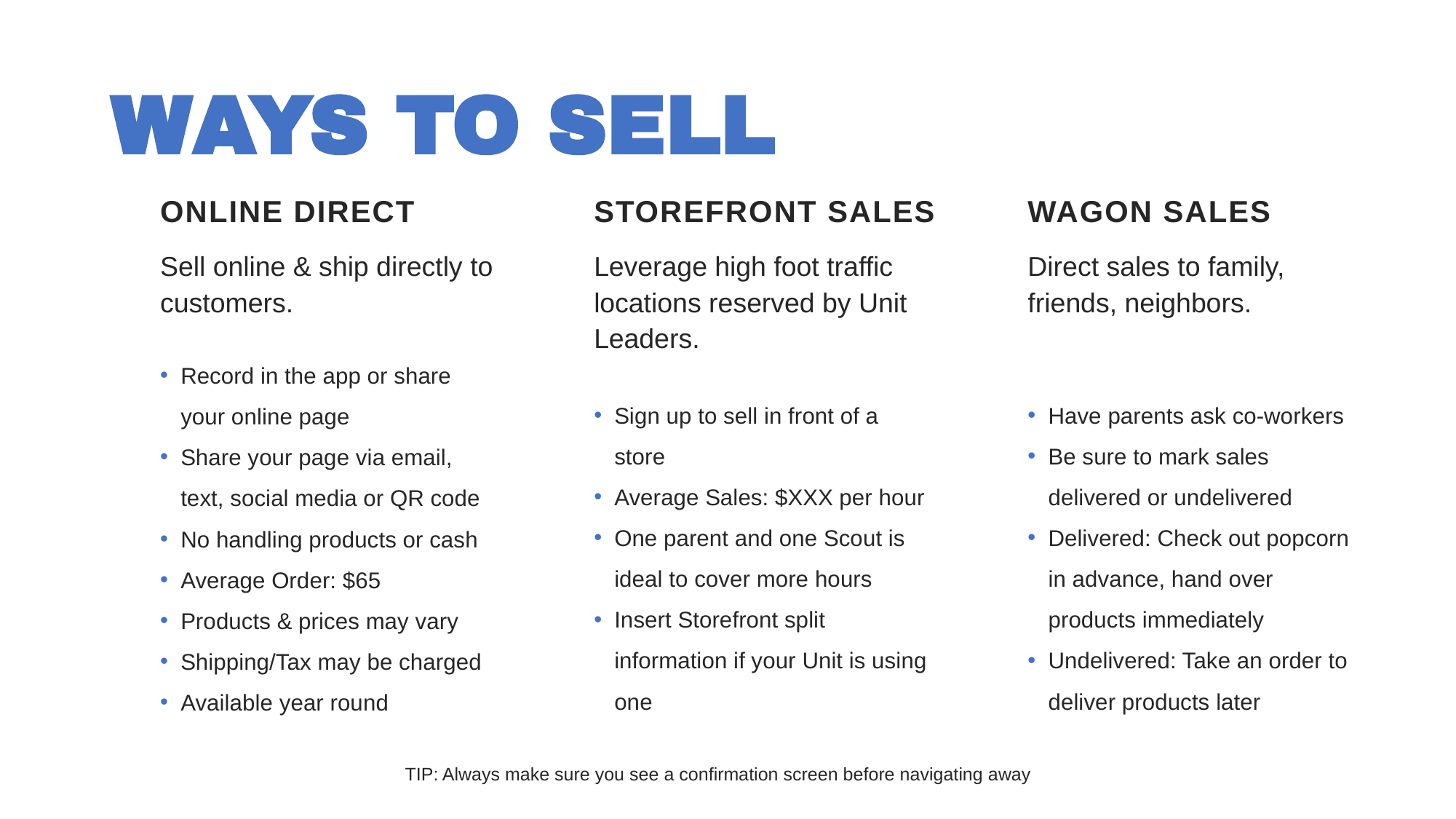

WAYS TO SELL
STOREFRONT SALES
ONLINE DIRECT
WAGON SALES
Sell online & ship directly to customers.
Leverage high foot traffic locations reserved by Unit Leaders.
Direct sales to family, friends, neighbors.
Record in the app or share your online page
Share your page via email, text, social media or QR code
No handling products or cash
Average Order: $65
Products & prices may vary
Shipping/Tax may be charged
Available year round

Sign up to sell in front of a store
Average Sales: $XXX per hour
One parent and one Scout is ideal to cover more hours
Insert Storefront split information if your Unit is using one
Have parents ask co-workers
Be sure to mark sales delivered or undelivered
Delivered: Check out popcorn in advance, hand over products immediately
Undelivered: Take an order to deliver products later
TIP: Always make sure you see a confirmation screen before navigating away